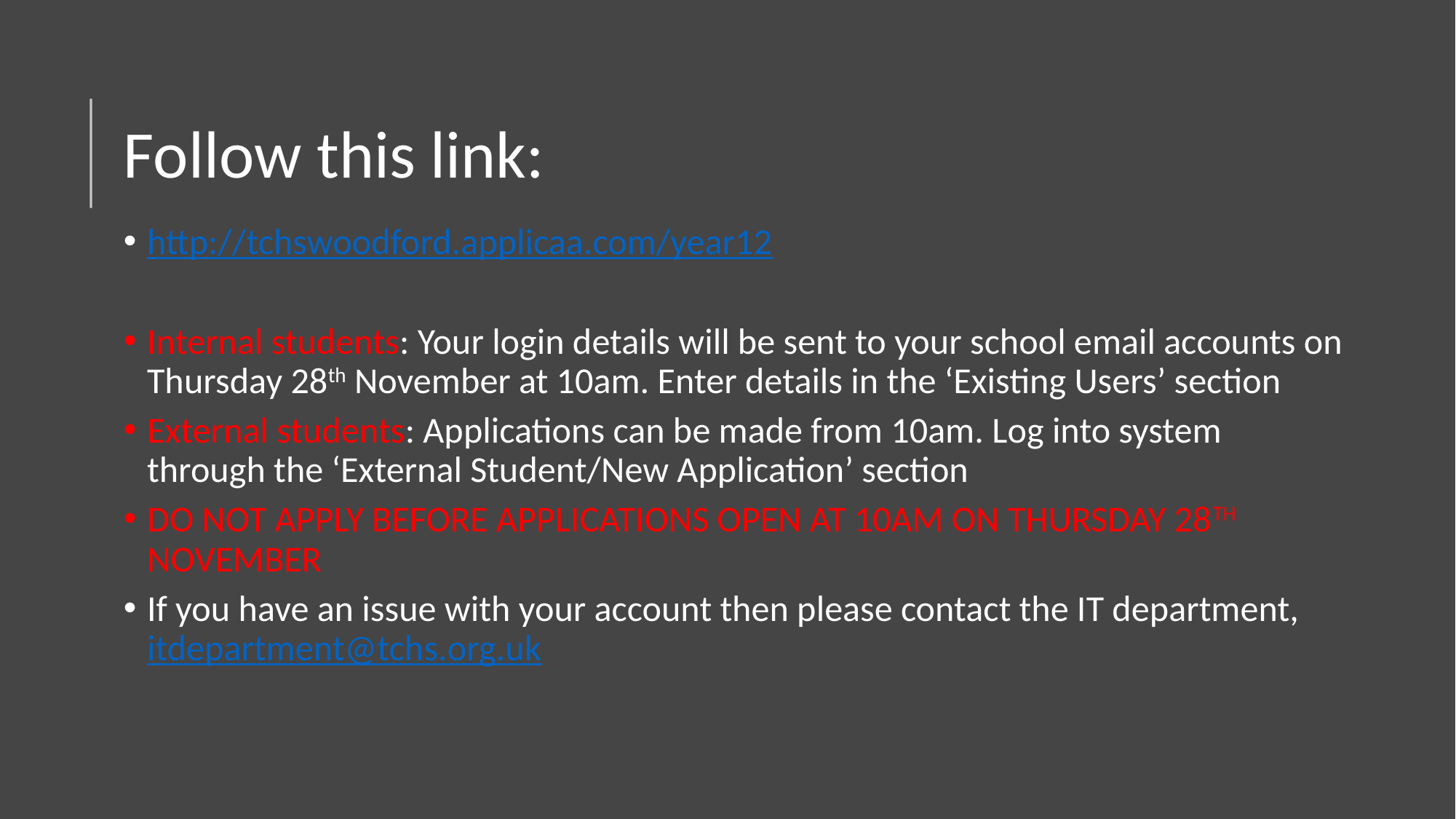

# Follow this link:
http://tchswoodford.applicaa.com/year12

Internal students: Your login details will be sent to your school email accounts on Thursday 28th November at 10am. Enter details in the ‘Existing Users’ section
External students: Applications can be made from 10am. Log into system through the ‘External Student/New Application’ section
DO NOT APPLY BEFORE APPLICATIONS OPEN AT 10AM ON THURSDAY 28TH NOVEMBER
If you have an issue with your account then please contact the IT department, itdepartment@tchs.org.uk